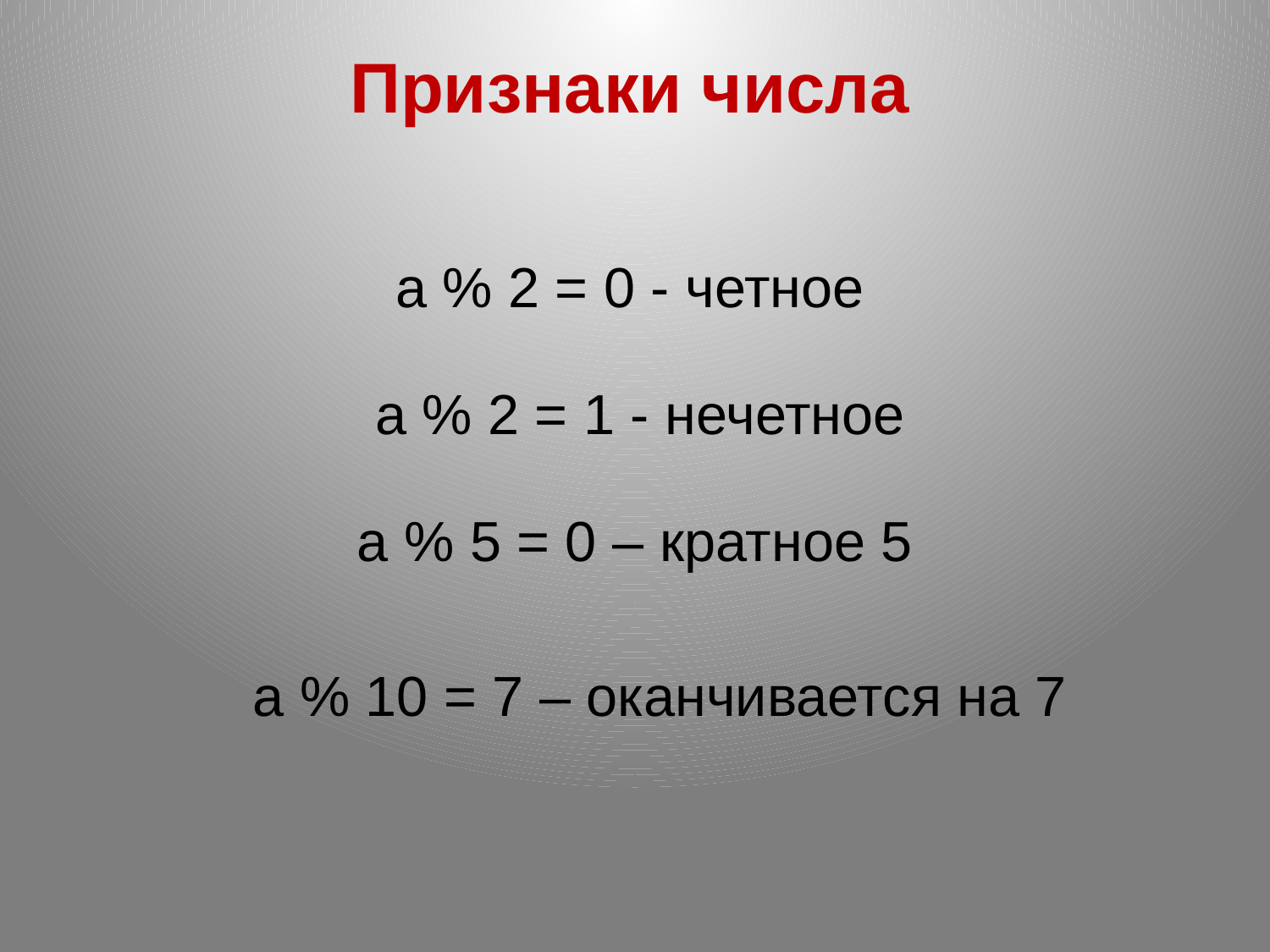

Признаки числа
a % 2 = 0 - четное
a % 2 = 1 - нечетное
a % 5 = 0 – кратное 5
a % 10 = 7 – оканчивается на 7